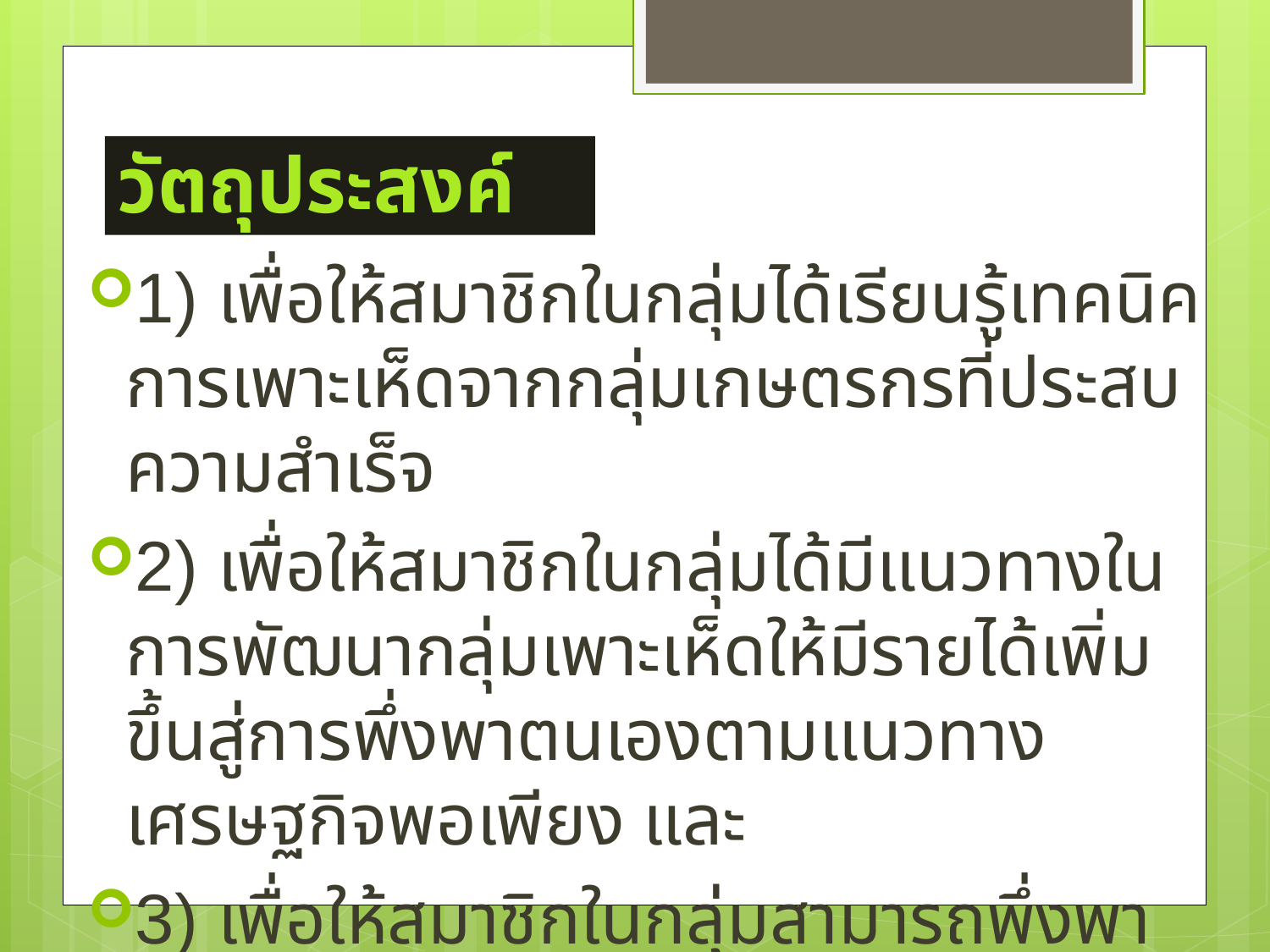

# วัตถุประสงค์
1) เพื่อให้สมาชิกในกลุ่มได้เรียนรู้เทคนิคการเพาะเห็ดจากกลุ่มเกษตรกรที่ประสบความสำเร็จ
2) เพื่อให้สมาชิกในกลุ่มได้มีแนวทางในการพัฒนากลุ่มเพาะเห็ดให้มีรายได้เพิ่มขึ้นสู่การพึ่งพาตนเองตามแนวทางเศรษฐกิจพอเพียง และ
3) เพื่อให้สมาชิกในกลุ่มสามารถพึ่งพาตนเองได้อย่างยั่งยืน